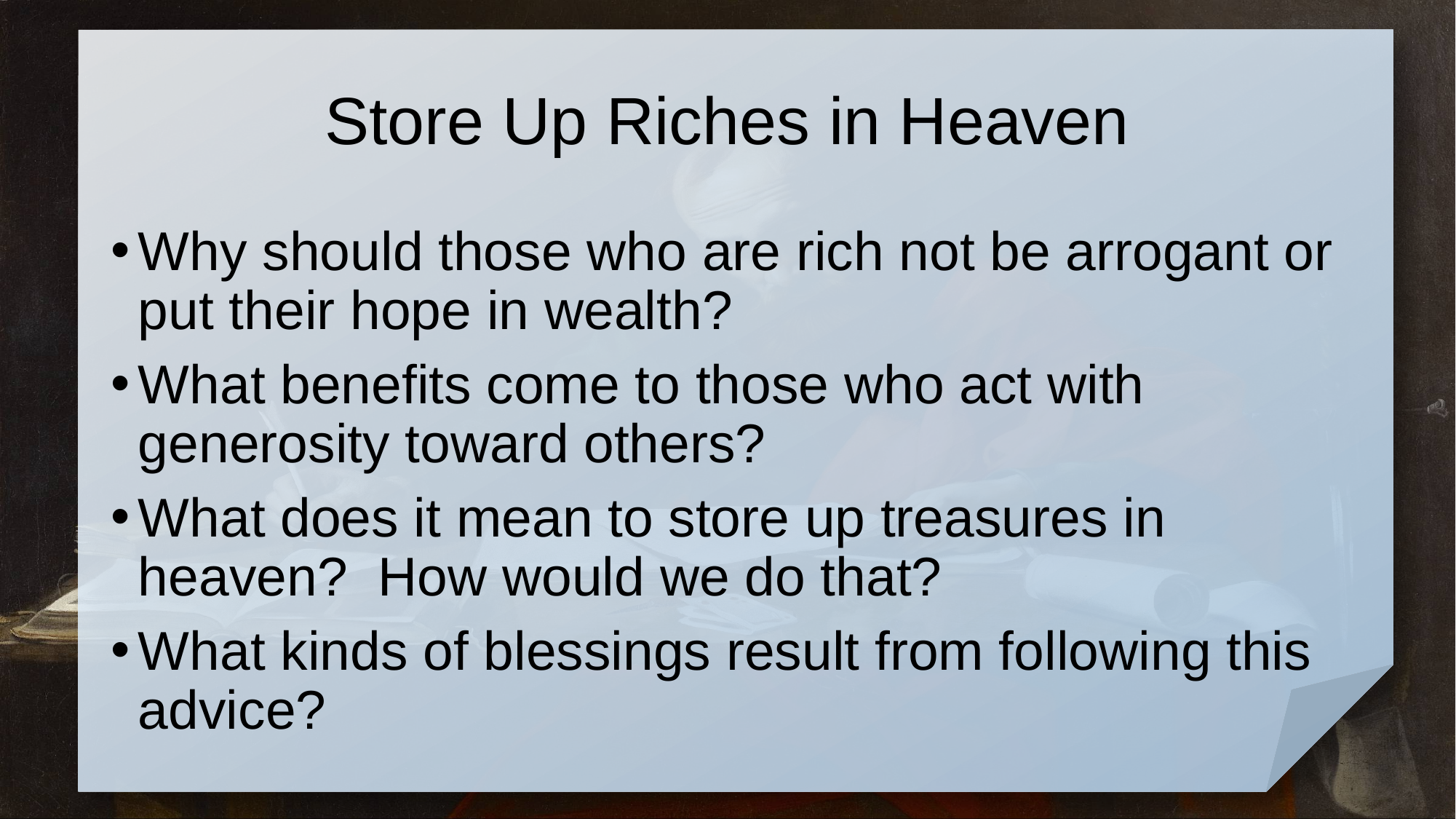

# Store Up Riches in Heaven
Why should those who are rich not be arrogant or put their hope in wealth?
What benefits come to those who act with generosity toward others?
What does it mean to store up treasures in heaven?  How would we do that?
What kinds of blessings result from following this advice?